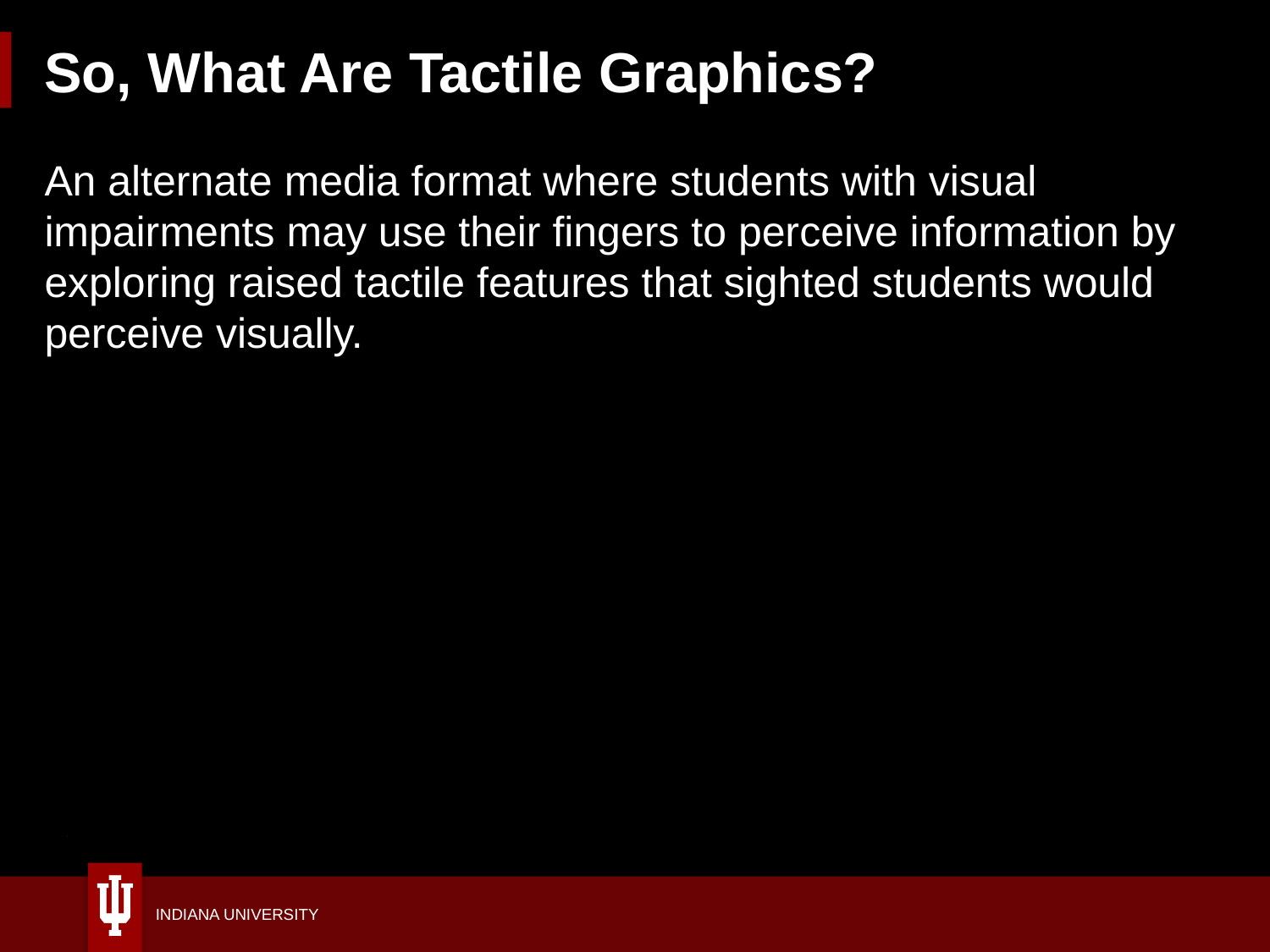

# So, What Are Tactile Graphics?
An alternate media format where students with visual impairments may use their fingers to perceive information by exploring raised tactile features that sighted students would perceive visually.
42